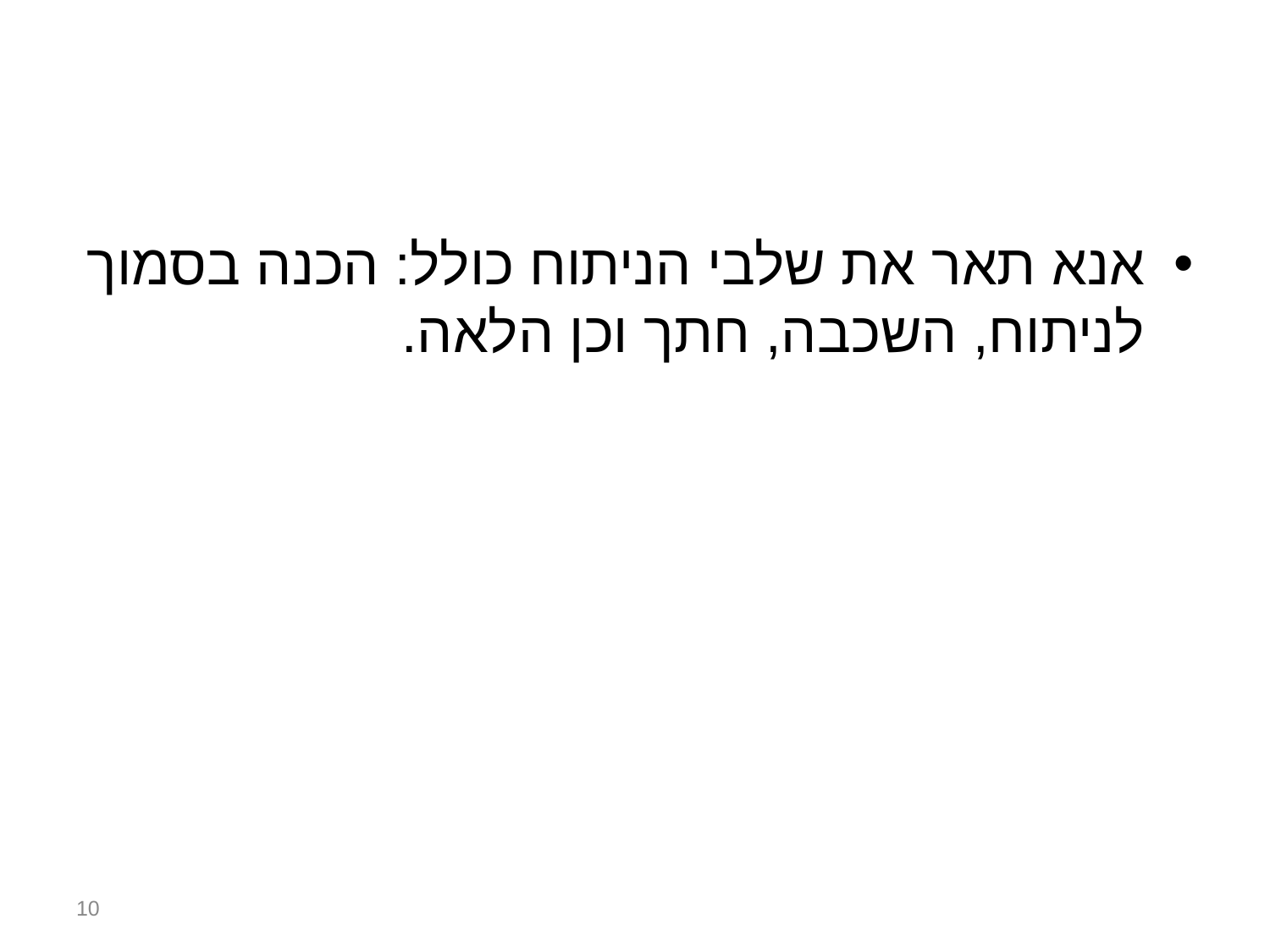

#
אנא תאר את שלבי הניתוח כולל: הכנה בסמוך לניתוח, השכבה, חתך וכן הלאה.
10